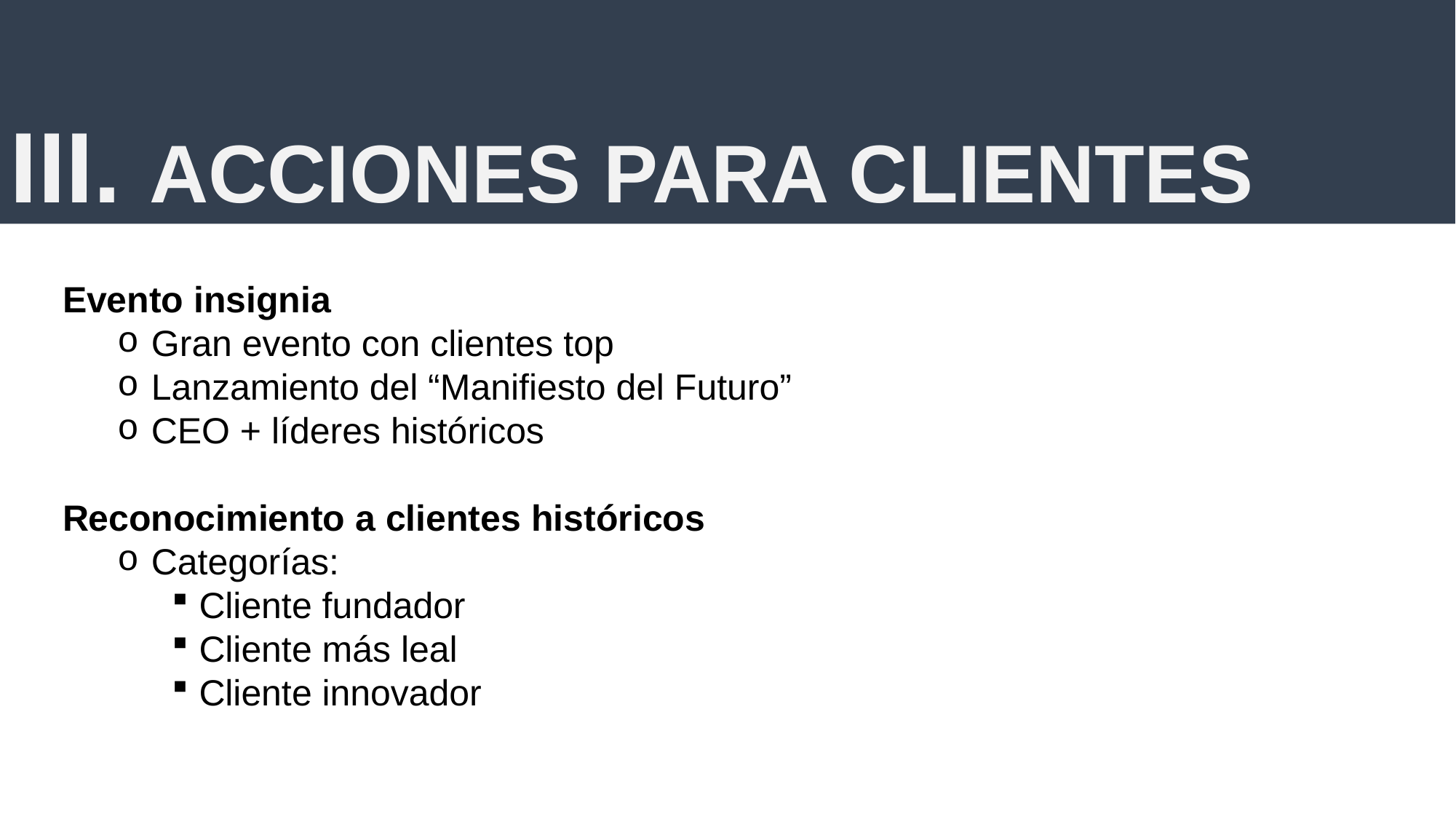

III. ACCIONES PARA CLIENTES
Evento insignia
Gran evento con clientes top
Lanzamiento del “Manifiesto del Futuro”
CEO + líderes históricos

Reconocimiento a clientes históricos
Categorías:
Cliente fundador
Cliente más leal
Cliente innovador